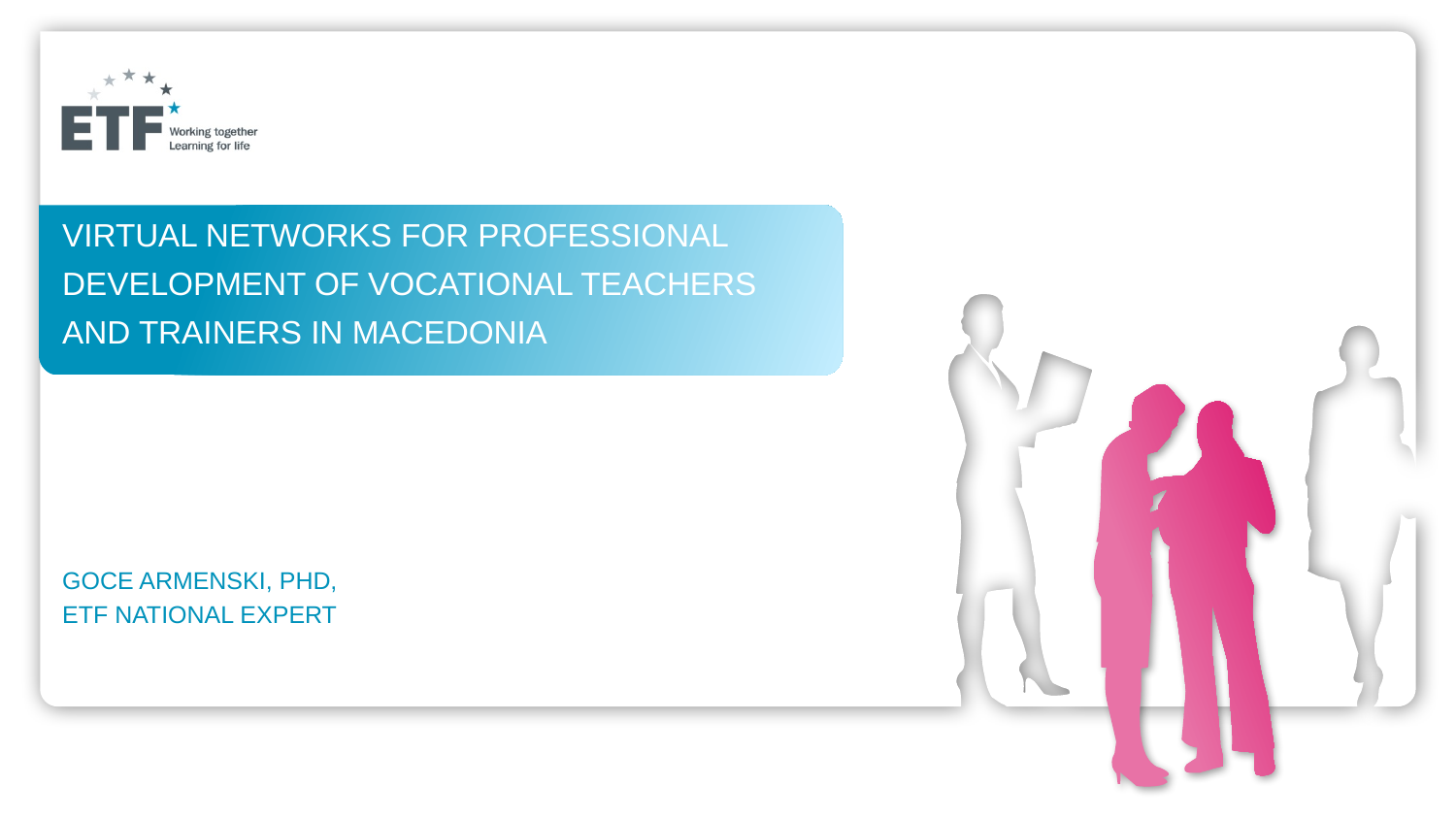

# Virtual networks for PROFESSIONAL DEVELOPMENT of VOCATIONAL TEACHERS and trainers IN macedonia
Goce Armenski, phd,
ETF national expert